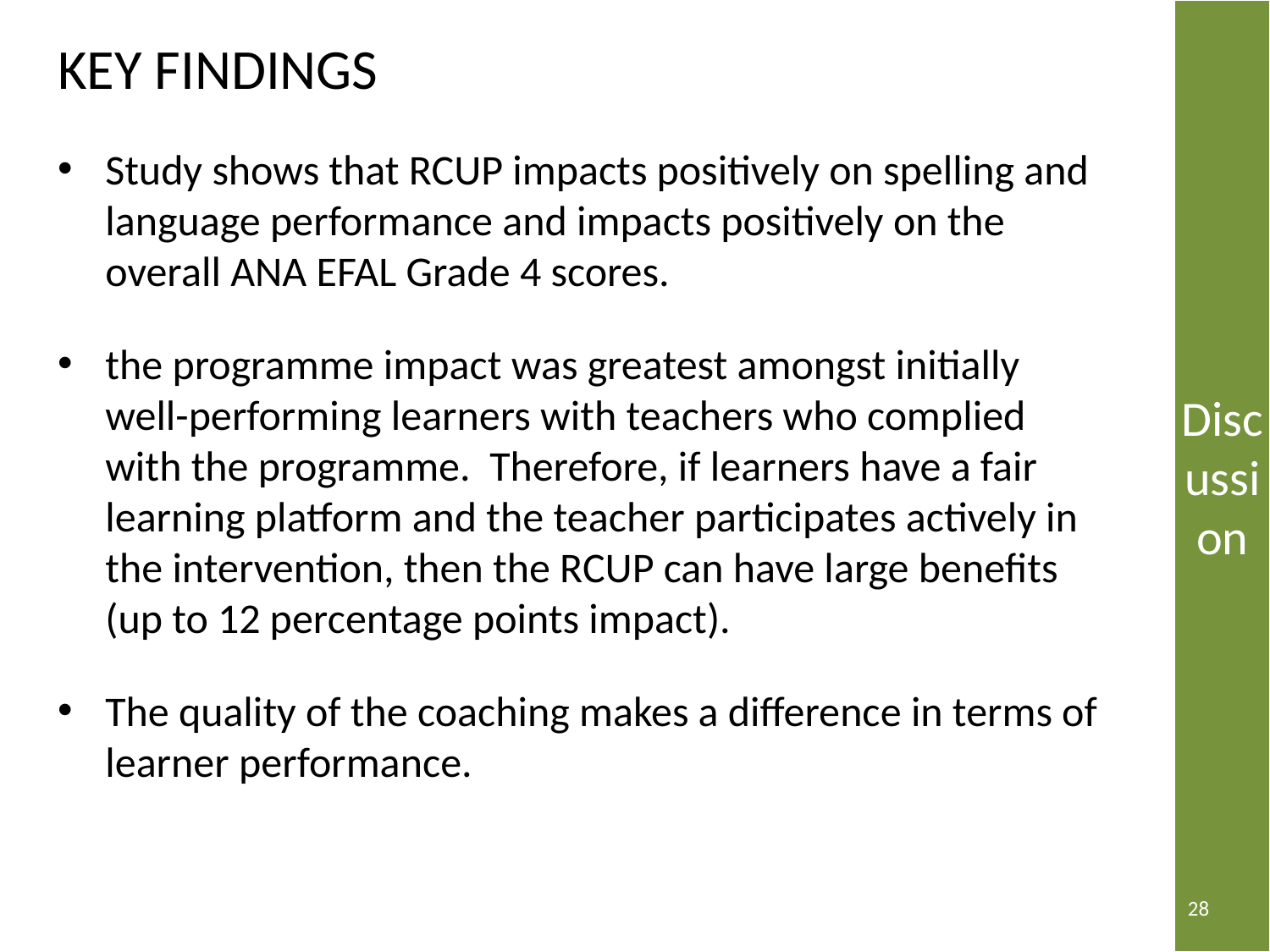

Discussion
KEY FINDINGS
Study shows that RCUP impacts positively on spelling and language performance and impacts positively on the overall ANA EFAL Grade 4 scores.
the programme impact was greatest amongst initially well-performing learners with teachers who complied with the programme.  Therefore, if learners have a fair learning platform and the teacher participates actively in the intervention, then the RCUP can have large benefits (up to 12 percentage points impact).
The quality of the coaching makes a difference in terms of learner performance.
28